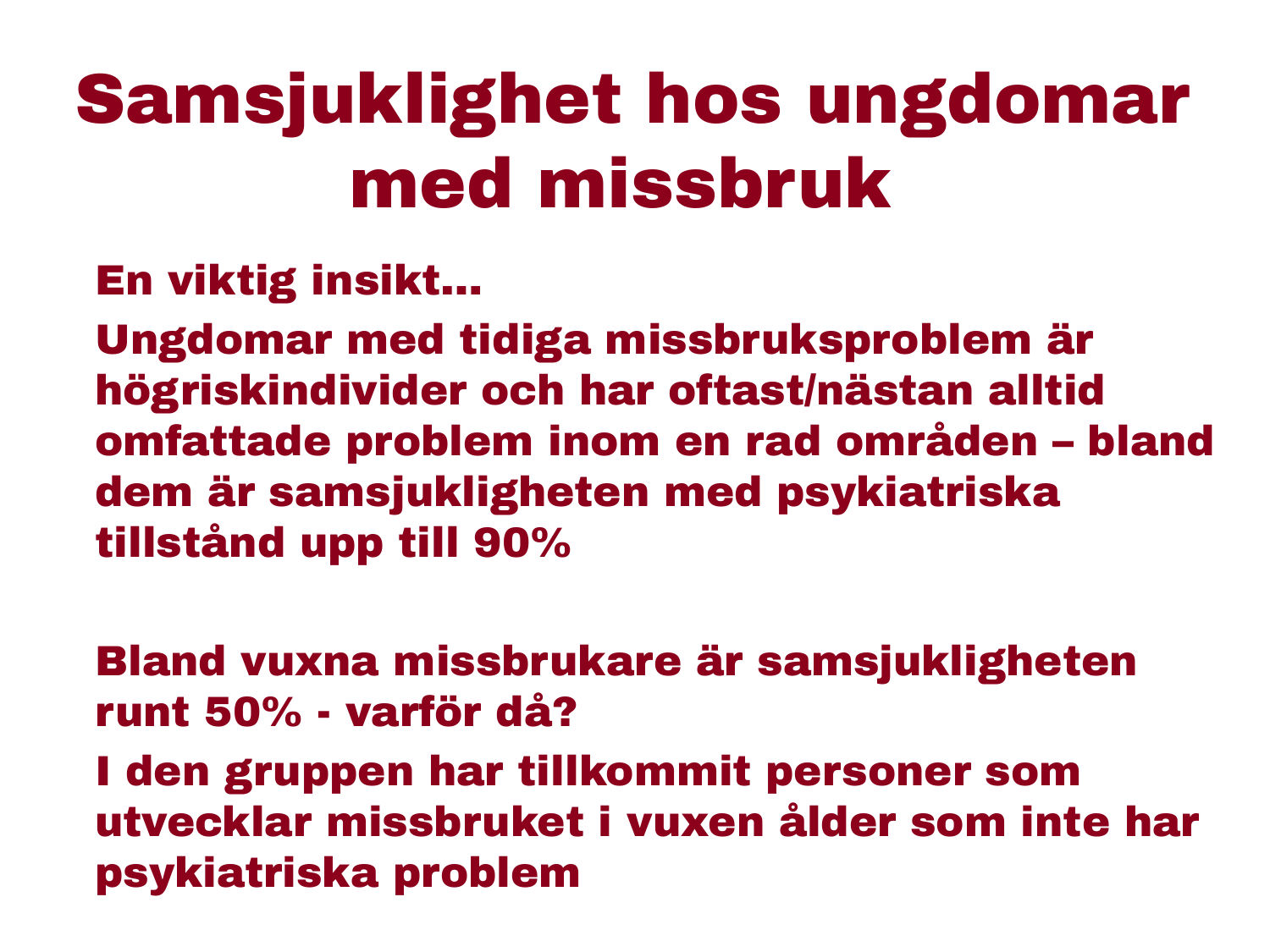

# Samsjuklighet hos ungdomar med missbruk
En viktig insikt…
Ungdomar med tidiga missbruksproblem är högriskindivider och har oftast/nästan alltid omfattade problem inom en rad områden – bland dem är samsjukligheten med psykiatriska tillstånd upp till 90%

Bland vuxna missbrukare är samsjukligheten runt 50% - varför då?
I den gruppen har tillkommit personer som utvecklar missbruket i vuxen ålder som inte har psykiatriska problem